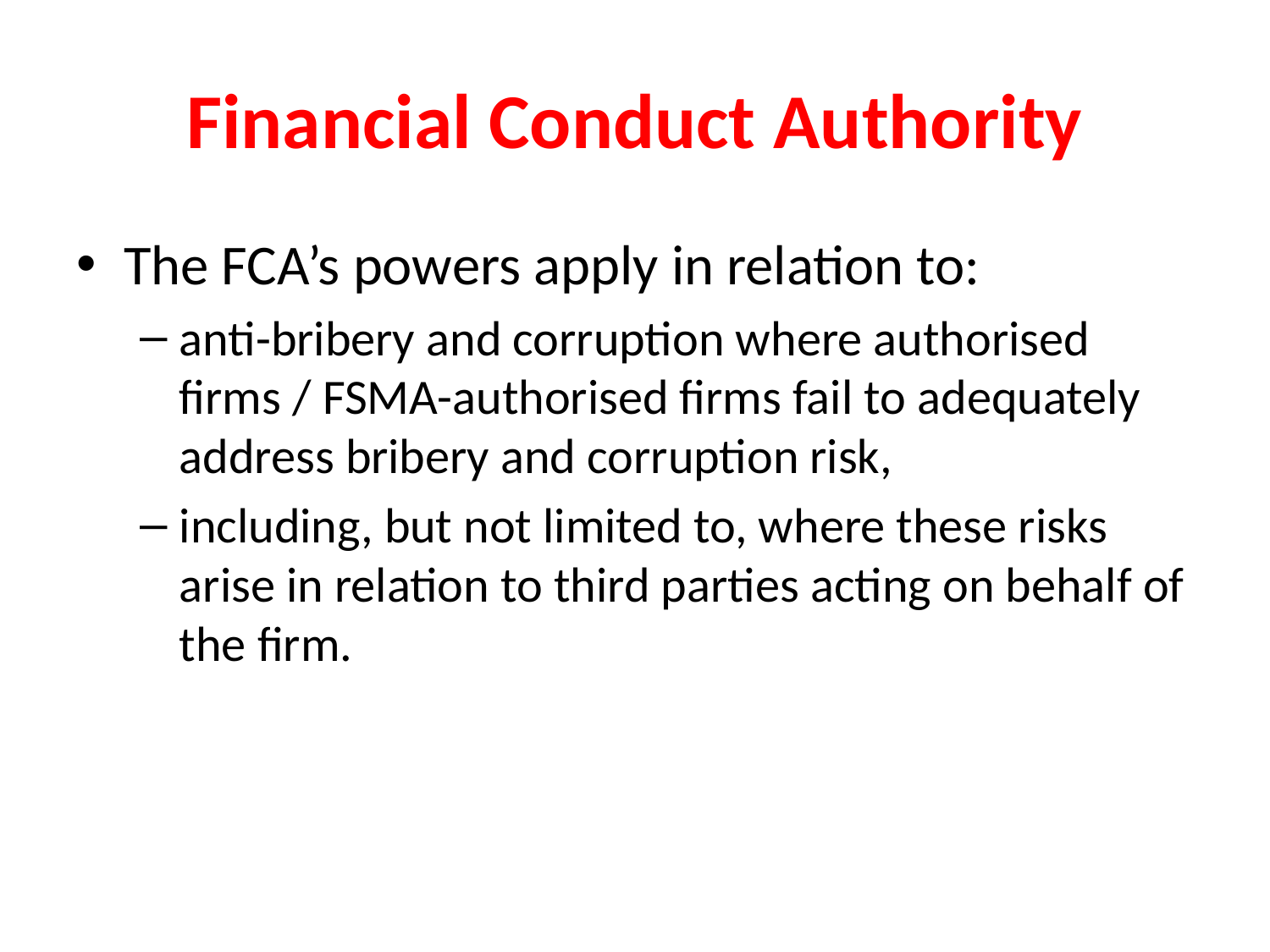

# Financial Conduct Authority
The FCA’s powers apply in relation to:
anti-bribery and corruption where authorised firms / FSMA-authorised firms fail to adequately address bribery and corruption risk,
including, but not limited to, where these risks arise in relation to third parties acting on behalf of the firm.